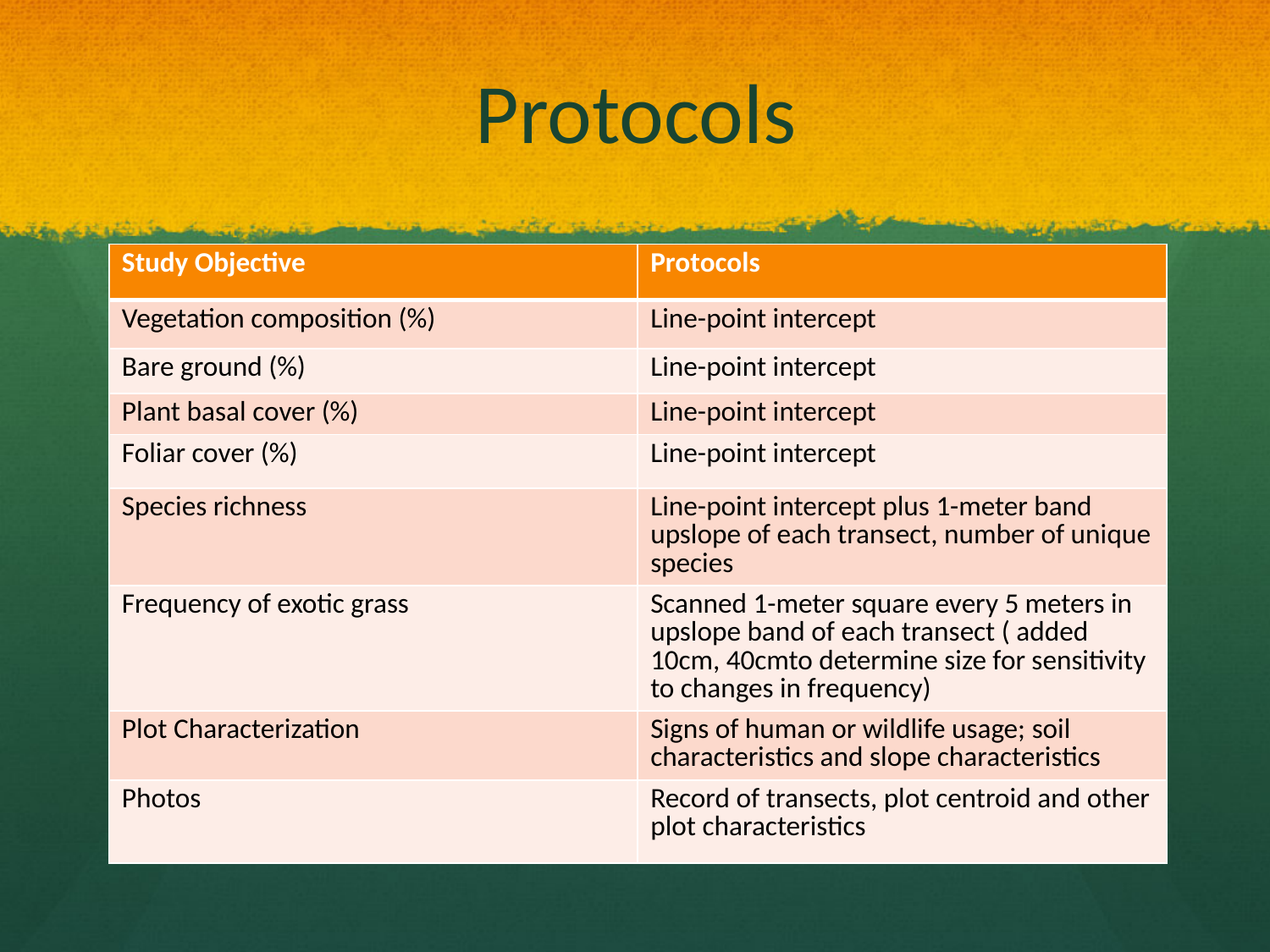

# Protocols
| Study Objective | Protocols |
| --- | --- |
| Vegetation composition (%) | Line-point intercept |
| Bare ground (%) | Line-point intercept |
| Plant basal cover (%) | Line-point intercept |
| Foliar cover (%) | Line-point intercept |
| Species richness | Line-point intercept plus 1-meter band upslope of each transect, number of unique species |
| Frequency of exotic grass | Scanned 1-meter square every 5 meters in upslope band of each transect ( added 10cm, 40cmto determine size for sensitivity to changes in frequency) |
| Plot Characterization | Signs of human or wildlife usage; soil characteristics and slope characteristics |
| Photos | Record of transects, plot centroid and other plot characteristics |